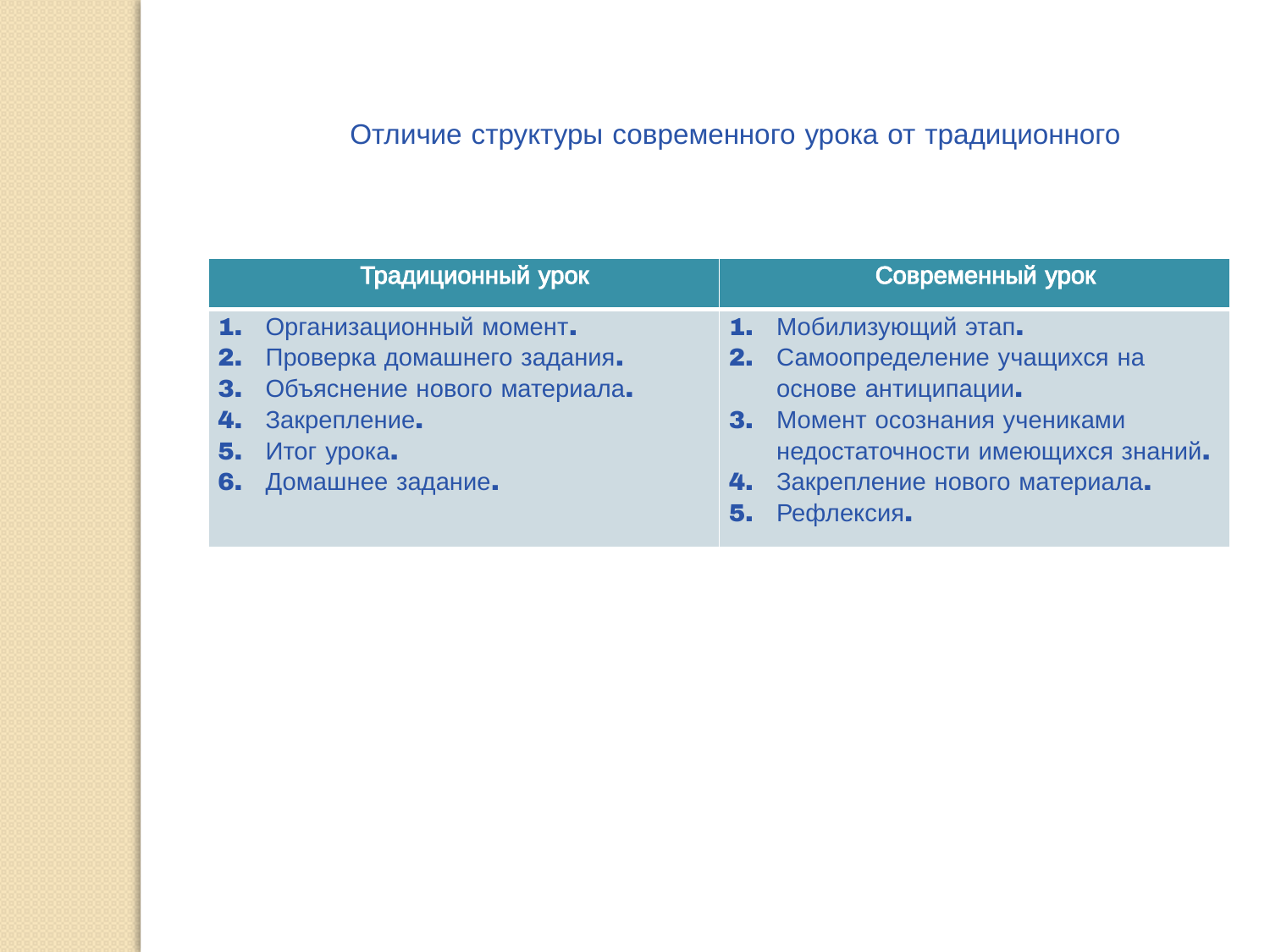

Отличие структуры современного урока от традиционного
| Традиционный урок | Современный урок |
| --- | --- |
| Организационный момент. Проверка домашнего задания. Объяснение нового материала. Закрепление. Итог урока. Домашнее задание. | Мобилизующий этап. Самоопределение учащихся на основе антиципации. Момент осознания учениками недостаточности имеющихся знаний. Закрепление нового материала. Рефлексия. |